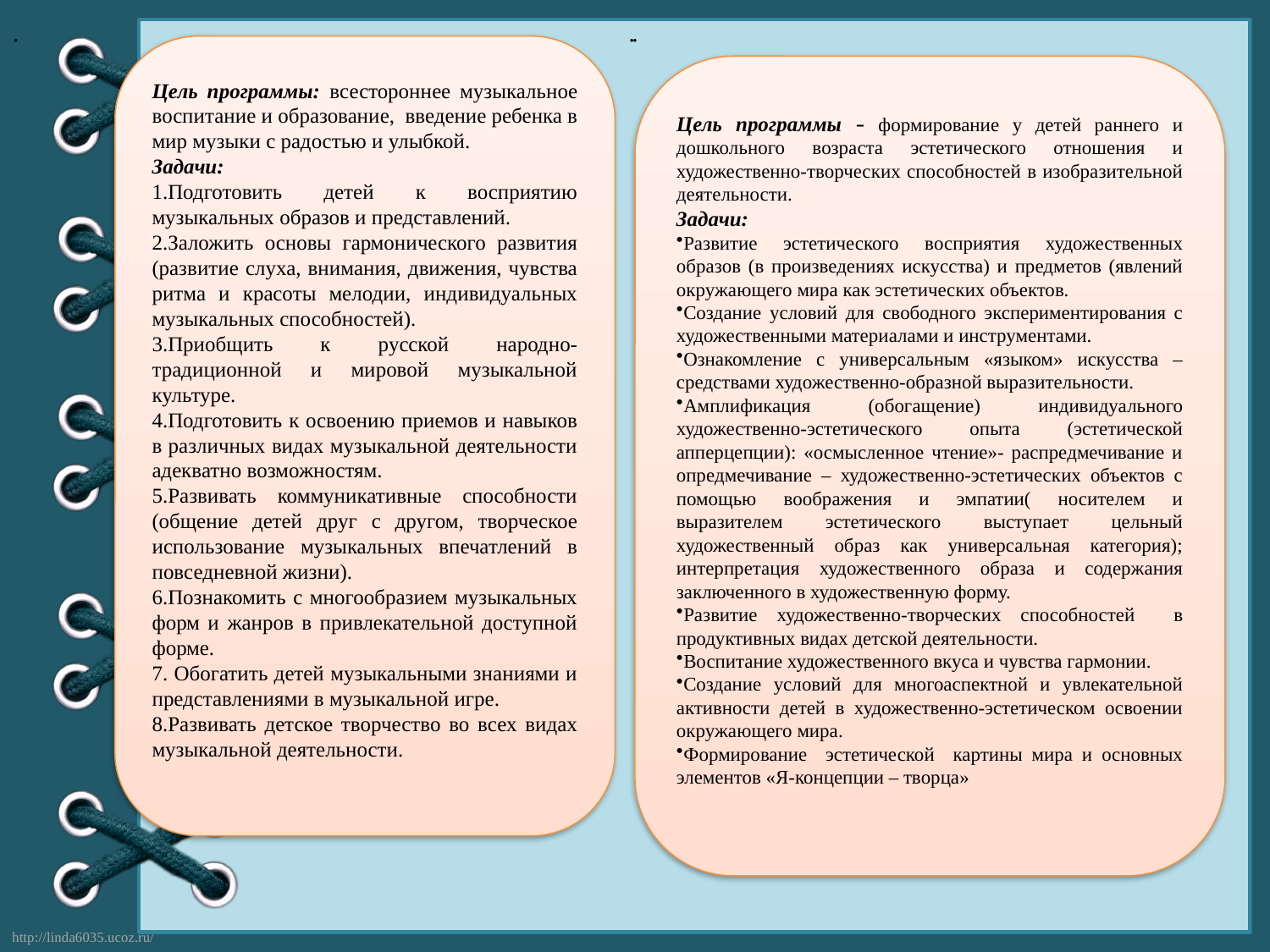

.
.
.
Цель программы: всестороннее музыкальное воспитание и образование,  введение ребенка в мир музыки с радостью и улыбкой.
Задачи:
1.Подготовить детей к восприятию музыкальных образов и представлений.
2.Заложить основы гармонического развития (развитие слуха, внимания, движения, чувства ритма и красоты мелодии, индивидуальных музыкальных способностей).
3.Приобщить к русской народно-традиционной и мировой музыкальной культуре.
4.Подготовить к освоению приемов и навыков в различных видах музыкальной деятельности адекватно возможностям.
5.Развивать коммуникативные способности (общение детей друг с другом, творческое использование музыкальных впечатлений в повседневной жизни).
6.Познакомить с многообразием музыкальных форм и жанров в привлекательной доступной форме.
7. Обогатить детей музыкальными знаниями и представлениями в музыкальной игре.
8.Развивать детское творчество во всех видах музыкальной деятельности.

Цель программы – формирование у детей раннего и дошкольного возраста эстетического отношения и художественно-творческих способностей в изобразительной деятельности.
Задачи:
Развитие эстетического восприятия художественных образов (в произведениях искусства) и предметов (явлений окружающего мира как эстетических объектов.
Создание условий для свободного экспериментирования с художественными материалами и инструментами.
Ознакомление с универсальным «языком» искусства – средствами художественно-образной выразительности.
Амплификация (обогащение) индивидуального художественно-эстетического опыта (эстетической апперцепции): «осмысленное чтение»- распредмечивание и опредмечивание – художественно-эстетических объектов с помощью воображения и эмпатии( носителем и выразителем эстетического выступает цельный художественный образ как универсальная категория); интерпретация художественного образа и содержания заключенного в художественную форму.
Развитие художественно-творческих способностей  в продуктивных видах детской деятельности.
Воспитание художественного вкуса и чувства гармонии.
Создание условий для многоаспектной и увлекательной активности детей в художественно-эстетическом освоении окружающего мира.
Формирование  эстетической  картины мира и основных элементов «Я-концепции – творца»